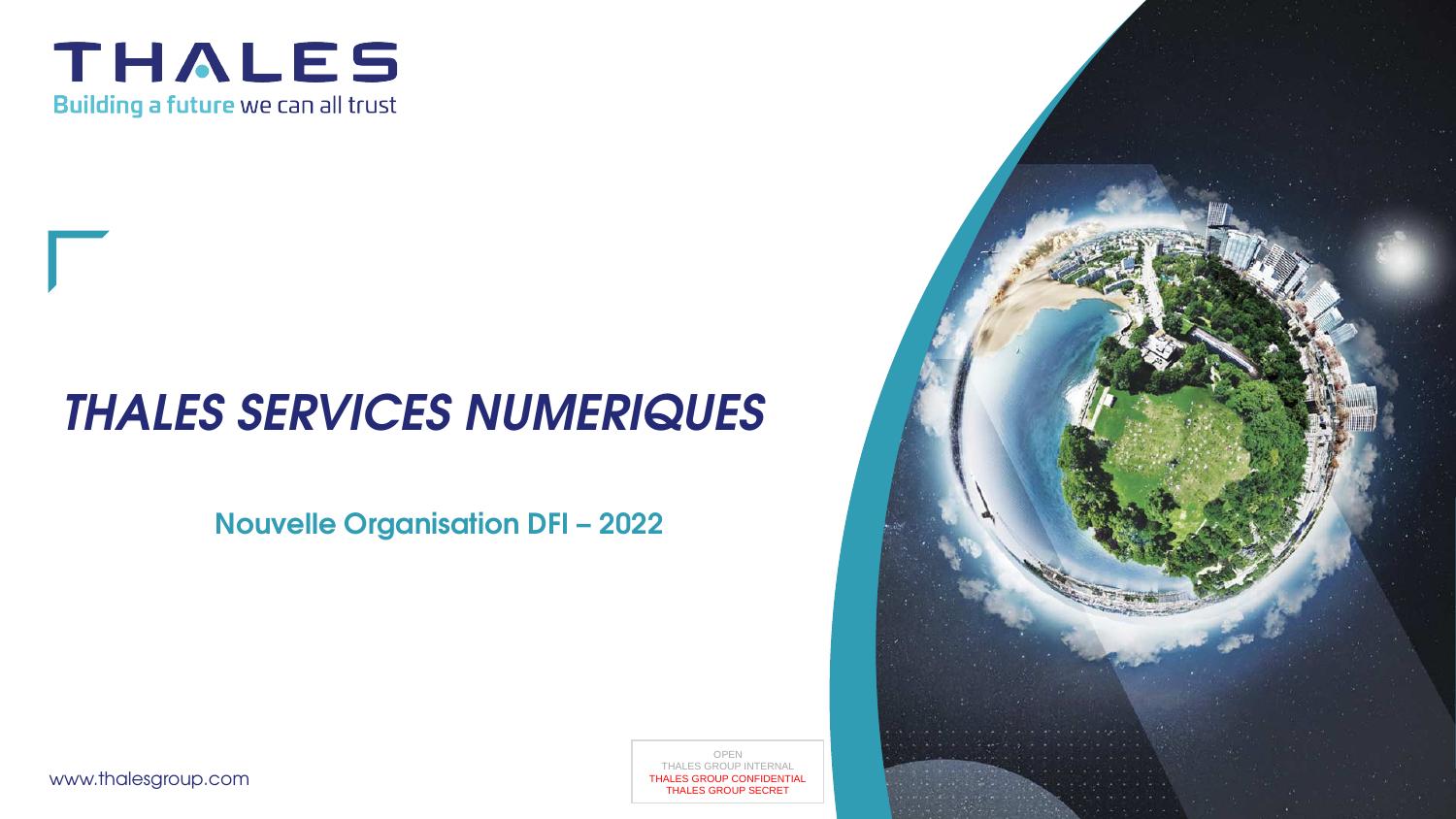

# THALES SERVICES NUMERIQUES
Nouvelle Organisation DFI – 2022